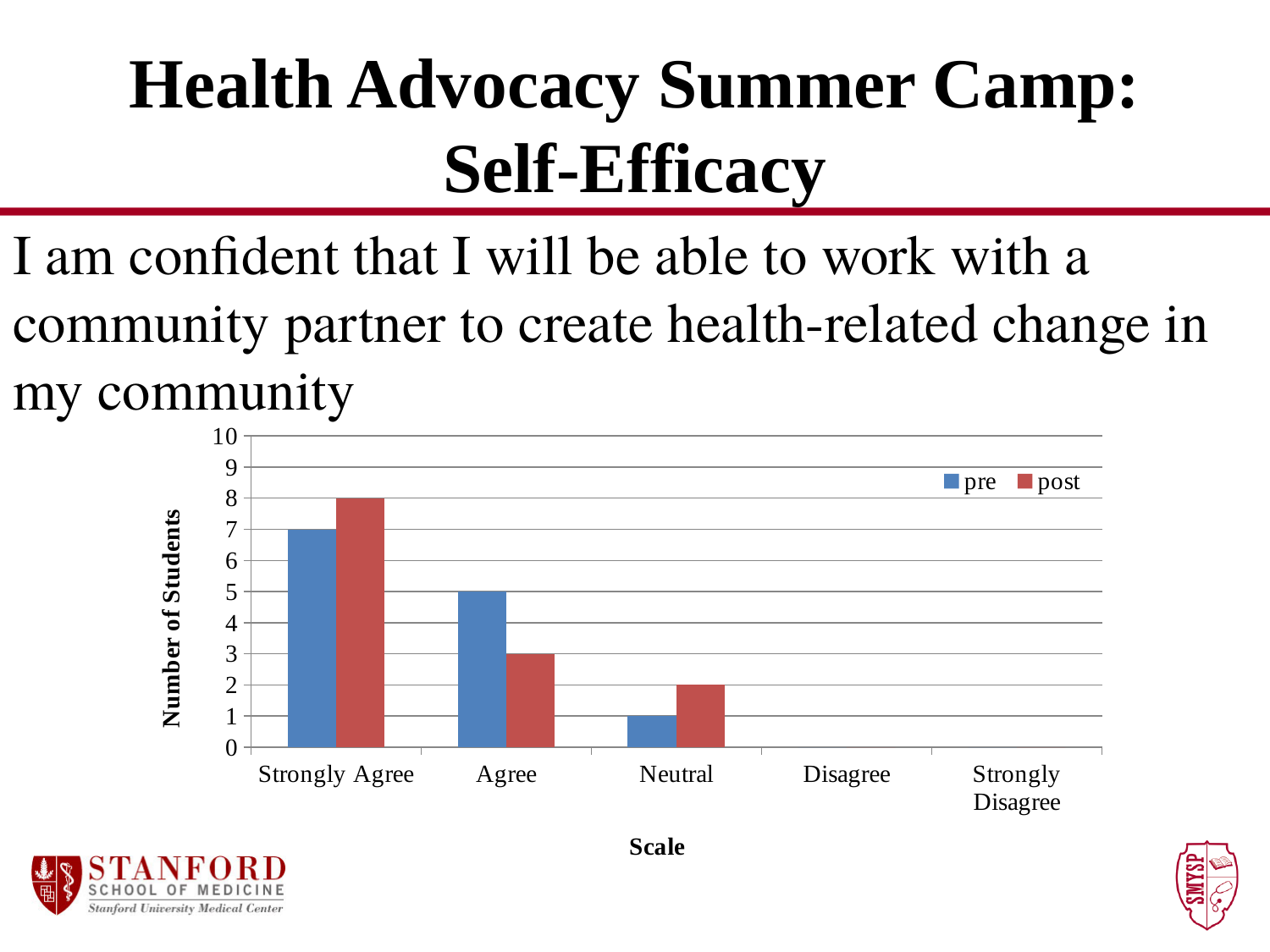

# Health Advocacy Summer Camp: Self-Efficacy
I am confident that I will be able to work with a community partner to create health-related change in my community

### Chart

| Category | pre | post |
|---|---|---|
| Strongly Agree | 7.0 | 8.0 |
| Agree | 5.0 | 3.0 |
| Neutral | 1.0 | 2.0 |
| Disagree | 0.0 | 0.0 |
| Strongly Disagree | 0.0 | 0.0 |